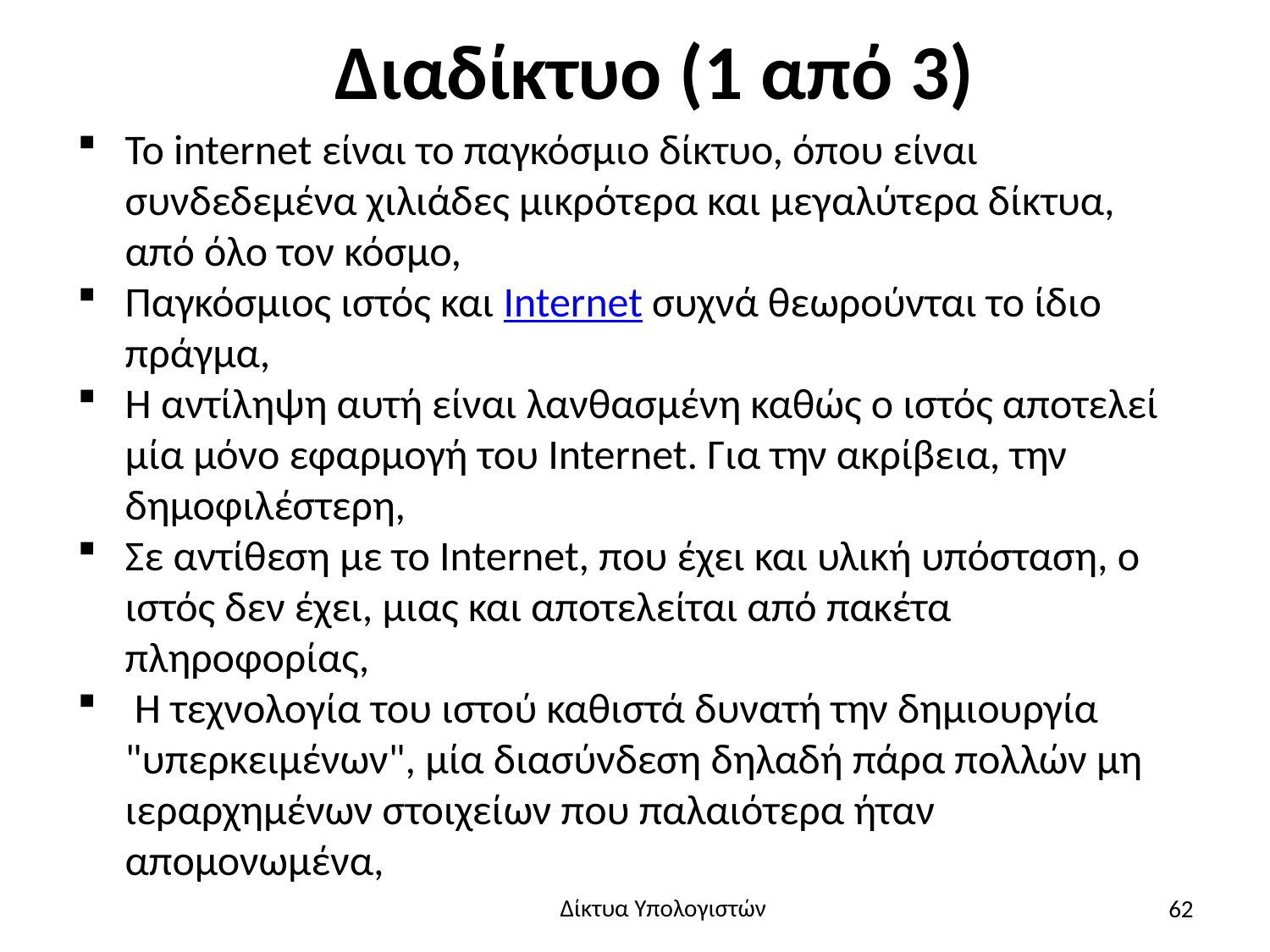

# Διαδίκτυο (1 από 3)
Το internet είναι το παγκόσμιο δίκτυο, όπου είναι συνδεδεμένα χιλιάδες μικρότερα και μεγαλύτερα δίκτυα, από όλο τον κόσμο,
Παγκόσμιος ιστός και Internet συχνά θεωρούνται το ίδιο πράγμα,
Η αντίληψη αυτή είναι λανθασμένη καθώς ο ιστός αποτελεί μία μόνο εφαρμογή του Internet. Για την ακρίβεια, την δημοφιλέστερη,
Σε αντίθεση με το Internet, που έχει και υλική υπόσταση, ο ιστός δεν έχει, μιας και αποτελείται από πακέτα πληροφορίας,
 Η τεχνολογία του ιστού καθιστά δυνατή την δημιουργία "υπερκειμένων", μία διασύνδεση δηλαδή πάρα πολλών μη ιεραρχημένων στοιχείων που παλαιότερα ήταν απομονωμένα,
62
Δίκτυα Υπολογιστών